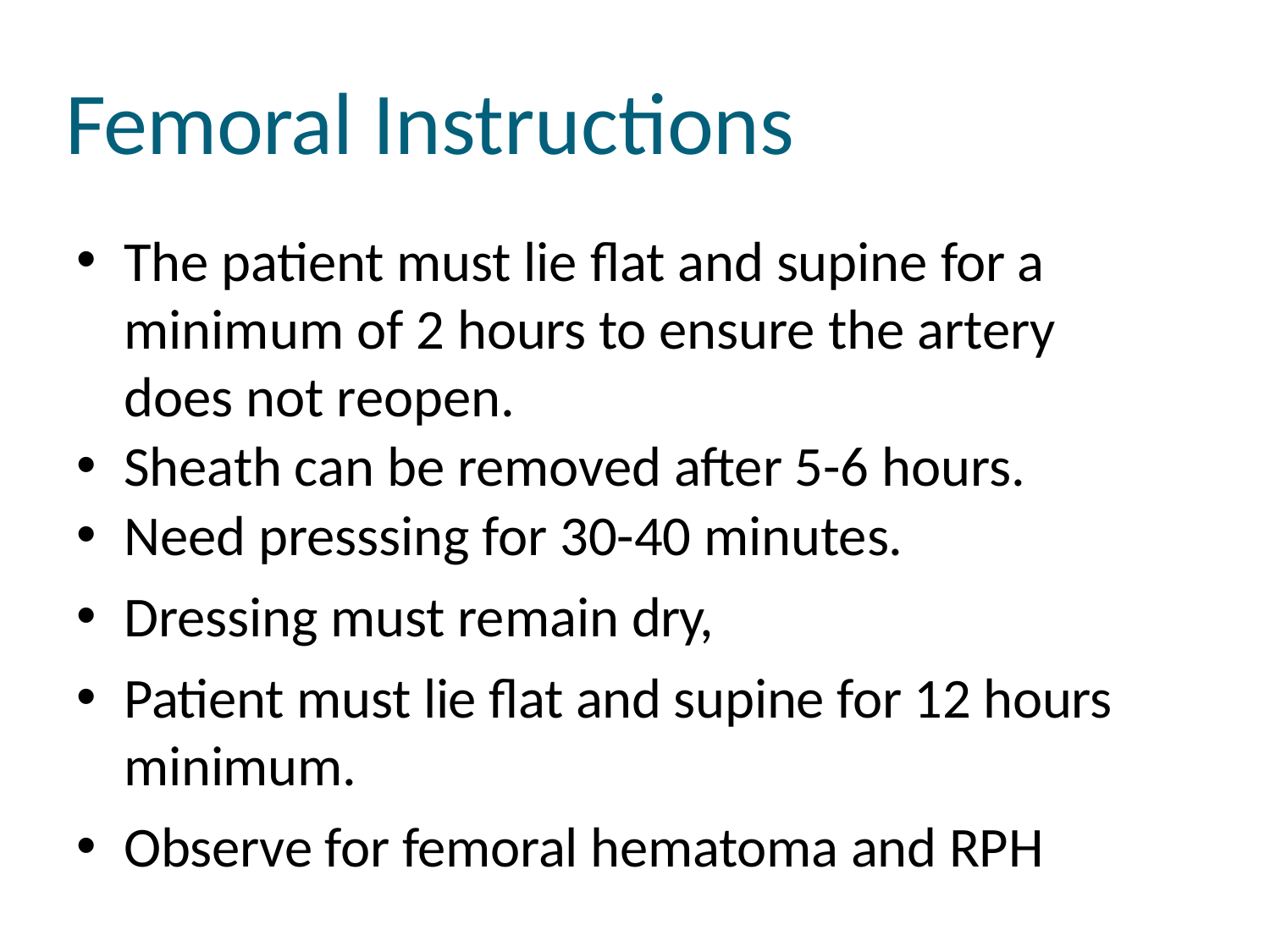

# Femoral Instructions
The patient must lie flat and supine for a  minimum of 2 hours to ensure the artery  does not reopen.
Sheath can be removed after 5-6 hours.
Need presssing for 30-40 minutes.
Dressing must remain dry,
Patient must lie flat and supine for 12 hours minimum.
Observe for femoral hematoma and RPH